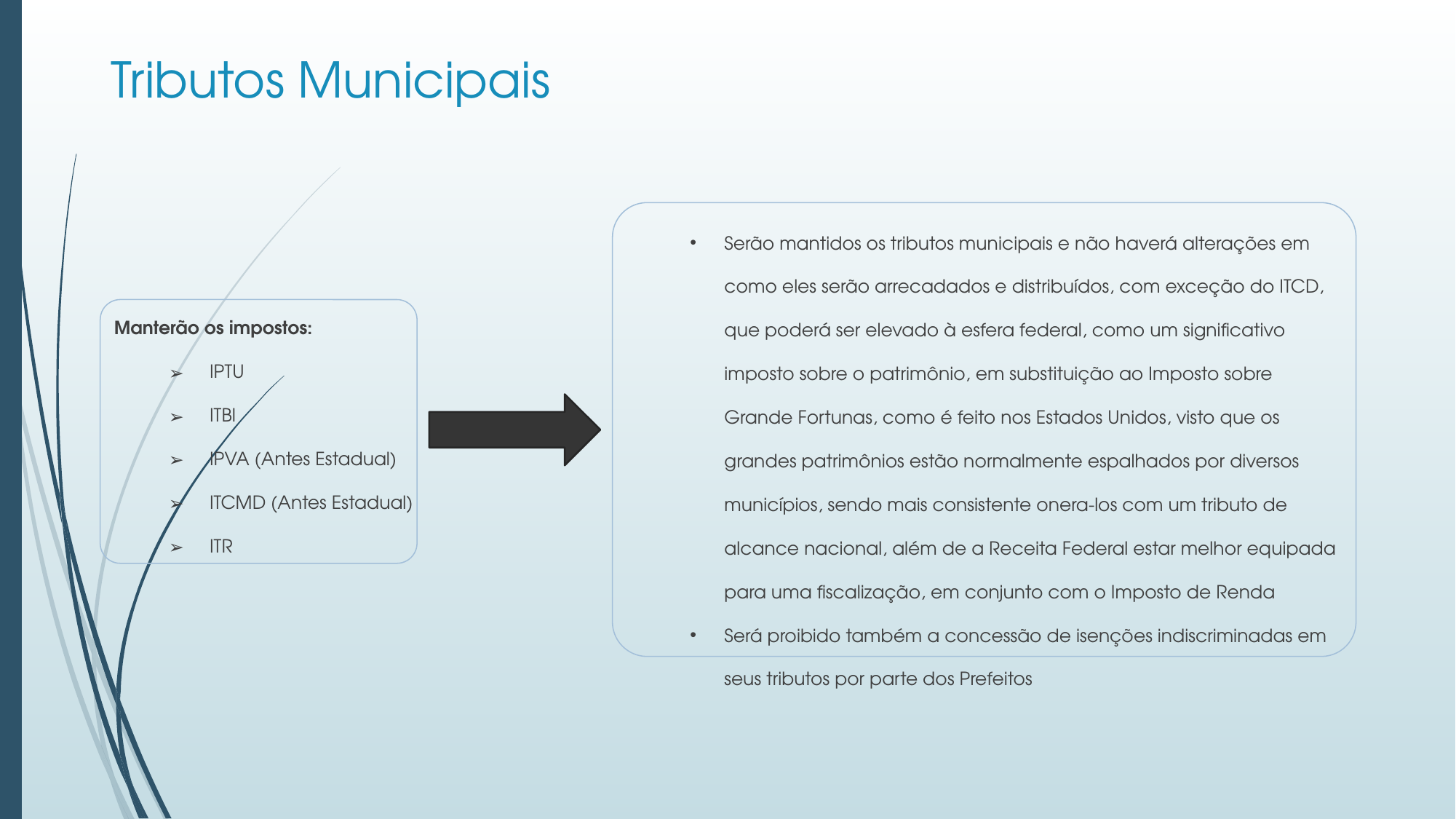

# Tributos Municipais

Serão mantidos os tributos municipais e não haverá alterações em como eles serão arrecadados e distribuídos, com exceção do ITCD, que poderá ser elevado à esfera federal, como um significativo imposto sobre o patrimônio, em substituição ao Imposto sobre Grande Fortunas, como é feito nos Estados Unidos, visto que os grandes patrimônios estão normalmente espalhados por diversos municípios, sendo mais consistente onera-los com um tributo de alcance nacional, além de a Receita Federal estar melhor equipada para uma fiscalização, em conjunto com o Imposto de Renda
Será proibido também a concessão de isenções indiscriminadas em seus tributos por parte dos Prefeitos
Manterão os impostos:
IPTU
ITBI
IPVA (Antes Estadual)
ITCMD (Antes Estadual)
ITR